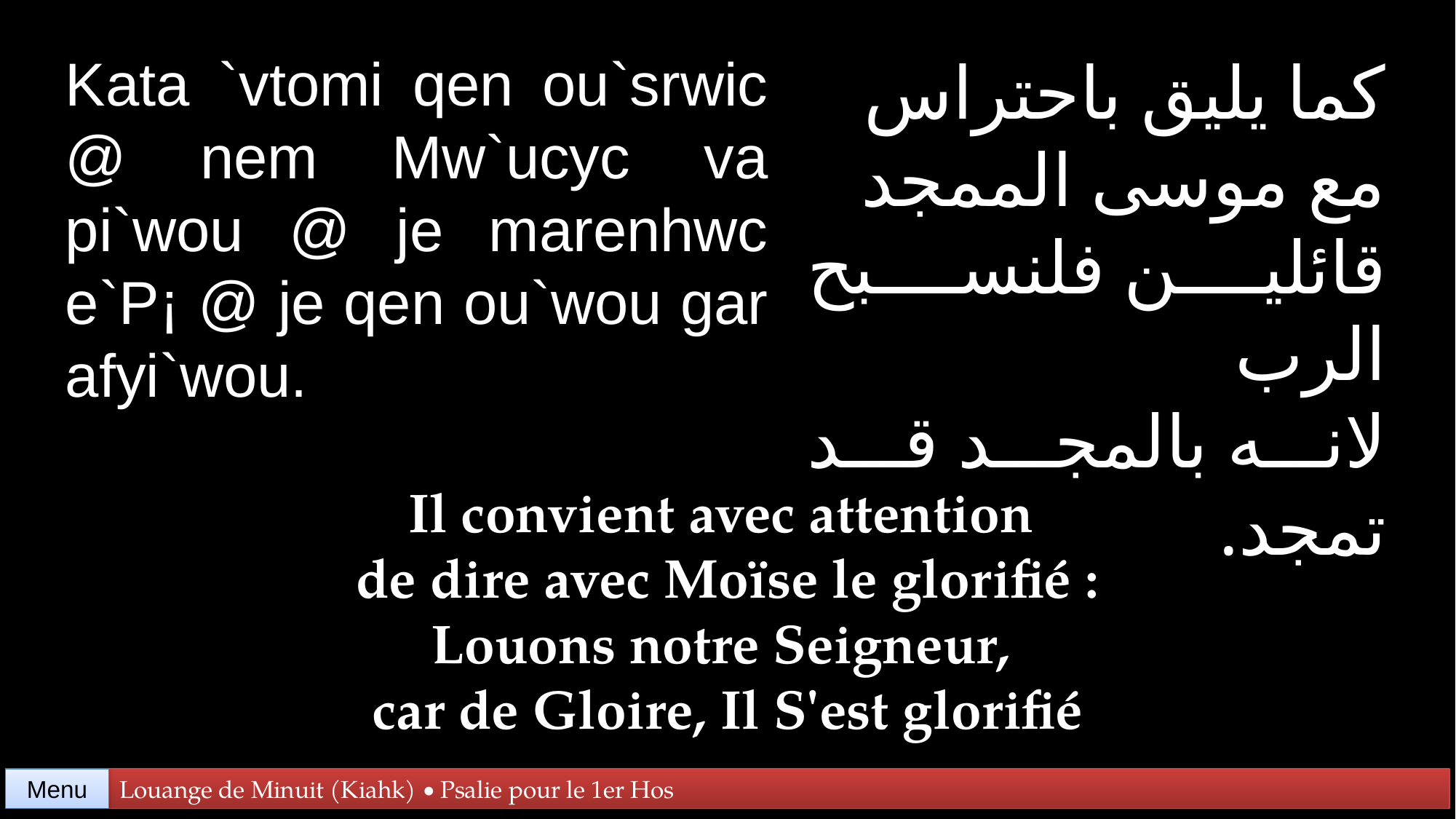

Kata `vtomi qen ou`srwic @ nem Mw`ucyc va pi`wou @ je marenhwc e`P¡ @ je qen ou`wou gar afyi`wou.
كما يليق باحتراس
مع موسى الممجد
قائلين فلنسبح الرب
لانه بالمجد قد تمجد.
Il convient avec attention
de dire avec Moïse le glorifié : Louons notre Seigneur,
car de Gloire, Il S'est glorifié
Menu
Louange de Minuit (Kiahk) • Psalie pour le 1er Hos